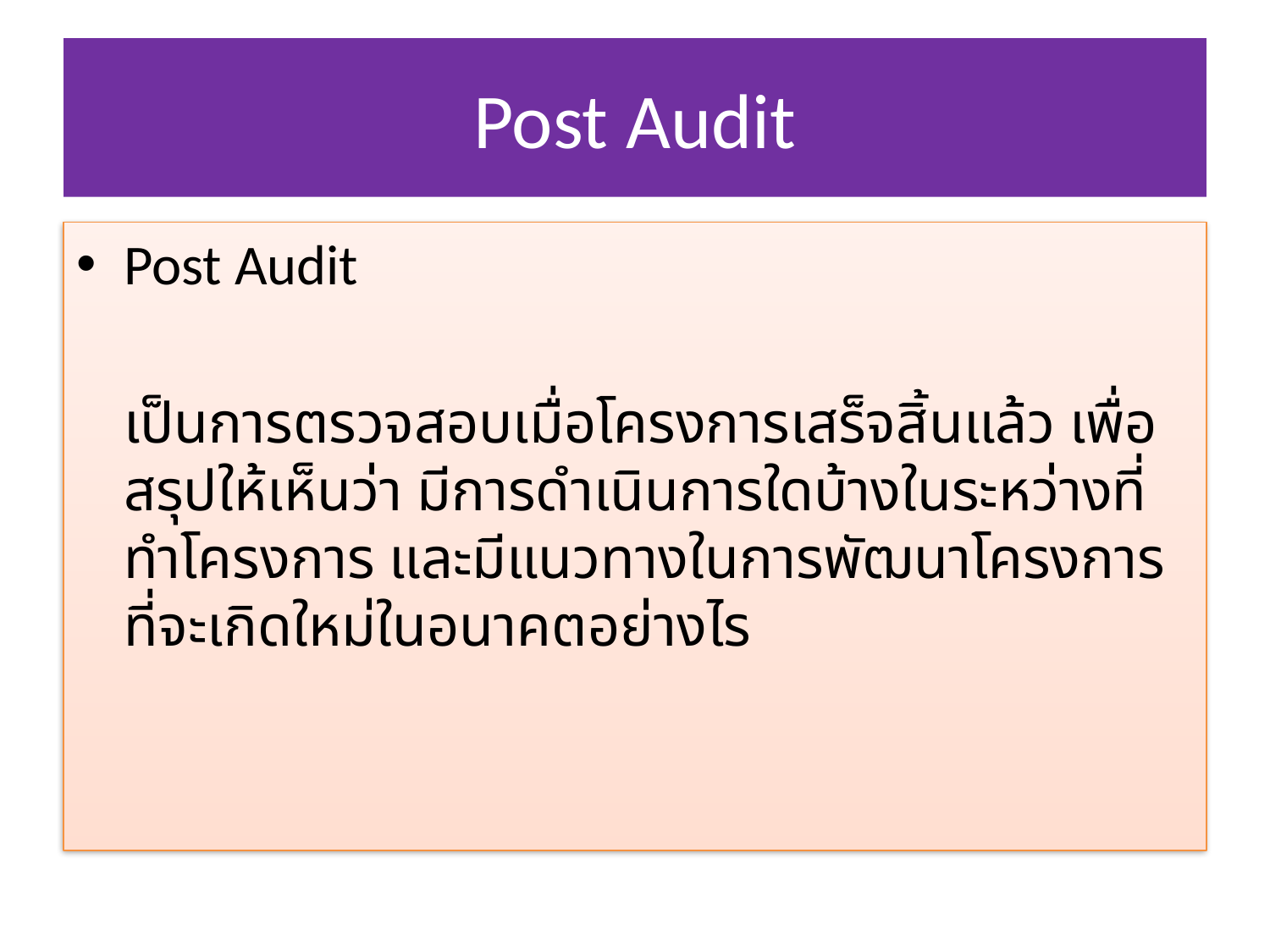

# Post Audit
Post Audit

	เป็นการตรวจสอบเมื่อโครงการเสร็จสิ้นแล้ว เพื่อสรุปให้เห็นว่า มีการดำเนินการใดบ้างในระหว่างที่ทำโครงการ และมีแนวทางในการพัฒนาโครงการที่จะเกิดใหม่ในอนาคตอย่างไร